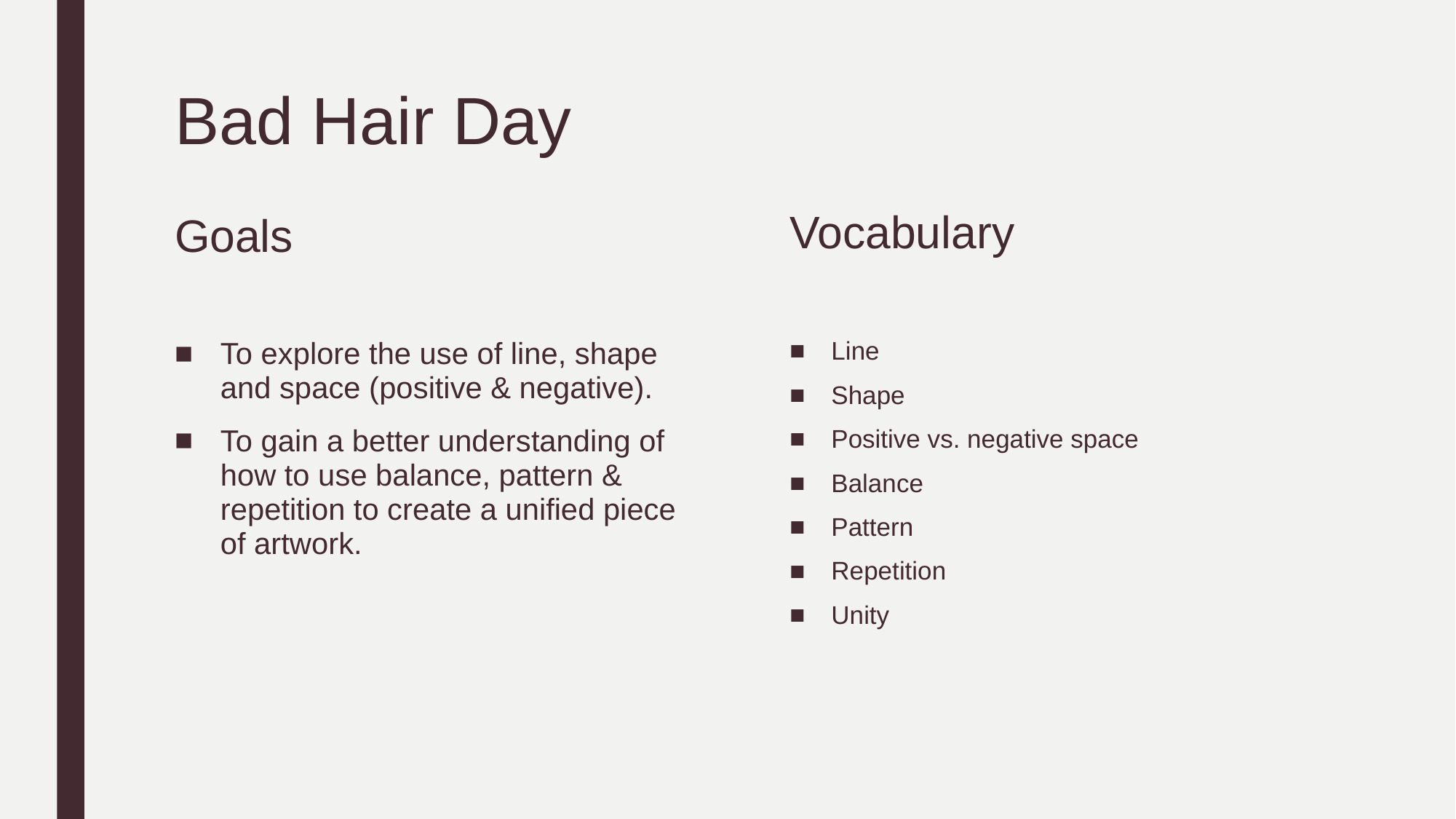

# Bad Hair Day
Vocabulary
Goals
To explore the use of line, shape and space (positive & negative).
To gain a better understanding of how to use balance, pattern & repetition to create a unified piece of artwork.

Line
Shape
Positive vs. negative space
Balance
Pattern
Repetition
Unity